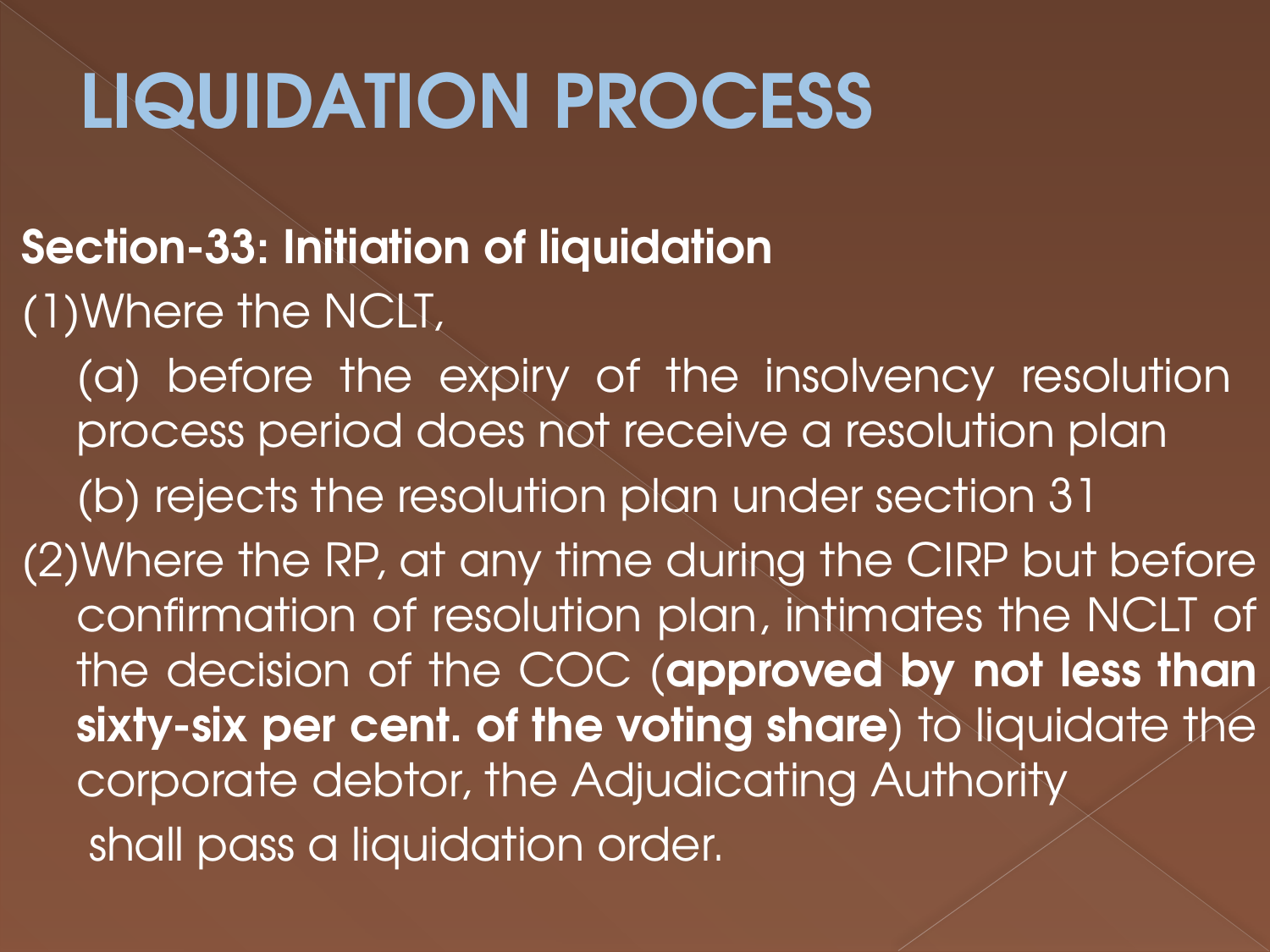

# LIQUIDATION PROCESS
Section-33: Initiation of liquidation
(1)Where the NCLT,
	(a) before the expiry of the insolvency resolution  process period does not receive a resolution plan
	(b) rejects the resolution plan under section 31
(2)Where the RP, at any time during the CIRP but before confirmation of resolution plan, intimates the NCLT of the decision of the COC (approved by not less than sixty-six per cent. of the voting share) to liquidate the corporate debtor, the Adjudicating Authority
	 shall pass a liquidation order.